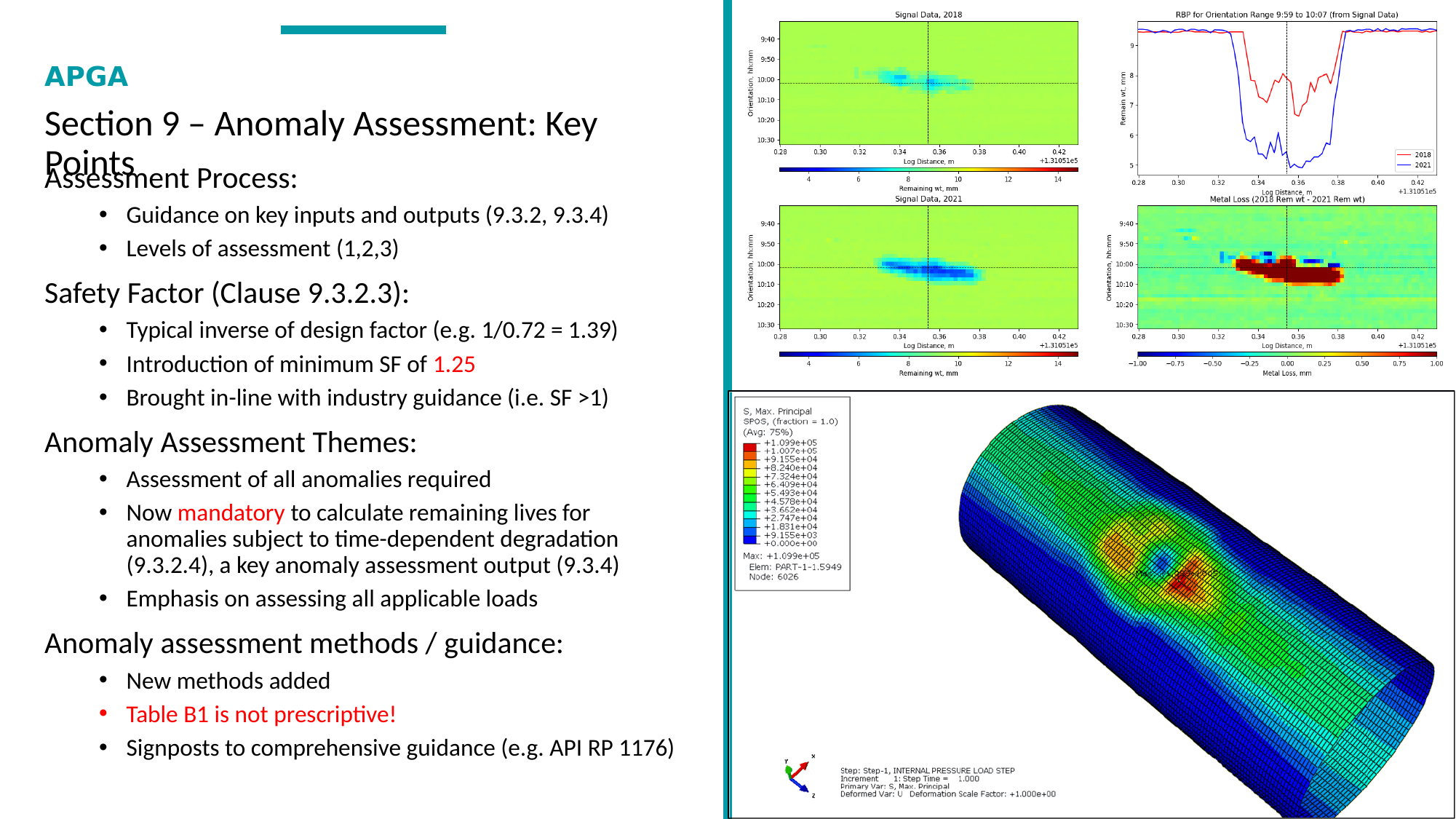

# Section 9 – Anomaly Assessment: Key Points
Assessment Process:
Guidance on key inputs and outputs (9.3.2, 9.3.4)
Levels of assessment (1,2,3)
Safety Factor (Clause 9.3.2.3):
Typical inverse of design factor (e.g. 1/0.72 = 1.39)
Introduction of minimum SF of 1.25
Brought in-line with industry guidance (i.e. SF >1)
Anomaly Assessment Themes:
Assessment of all anomalies required
Now mandatory to calculate remaining lives for anomalies subject to time-dependent degradation (9.3.2.4), a key anomaly assessment output (9.3.4)
Emphasis on assessing all applicable loads
Anomaly assessment methods / guidance:
New methods added
Table B1 is not prescriptive!
Signposts to comprehensive guidance (e.g. API RP 1176)